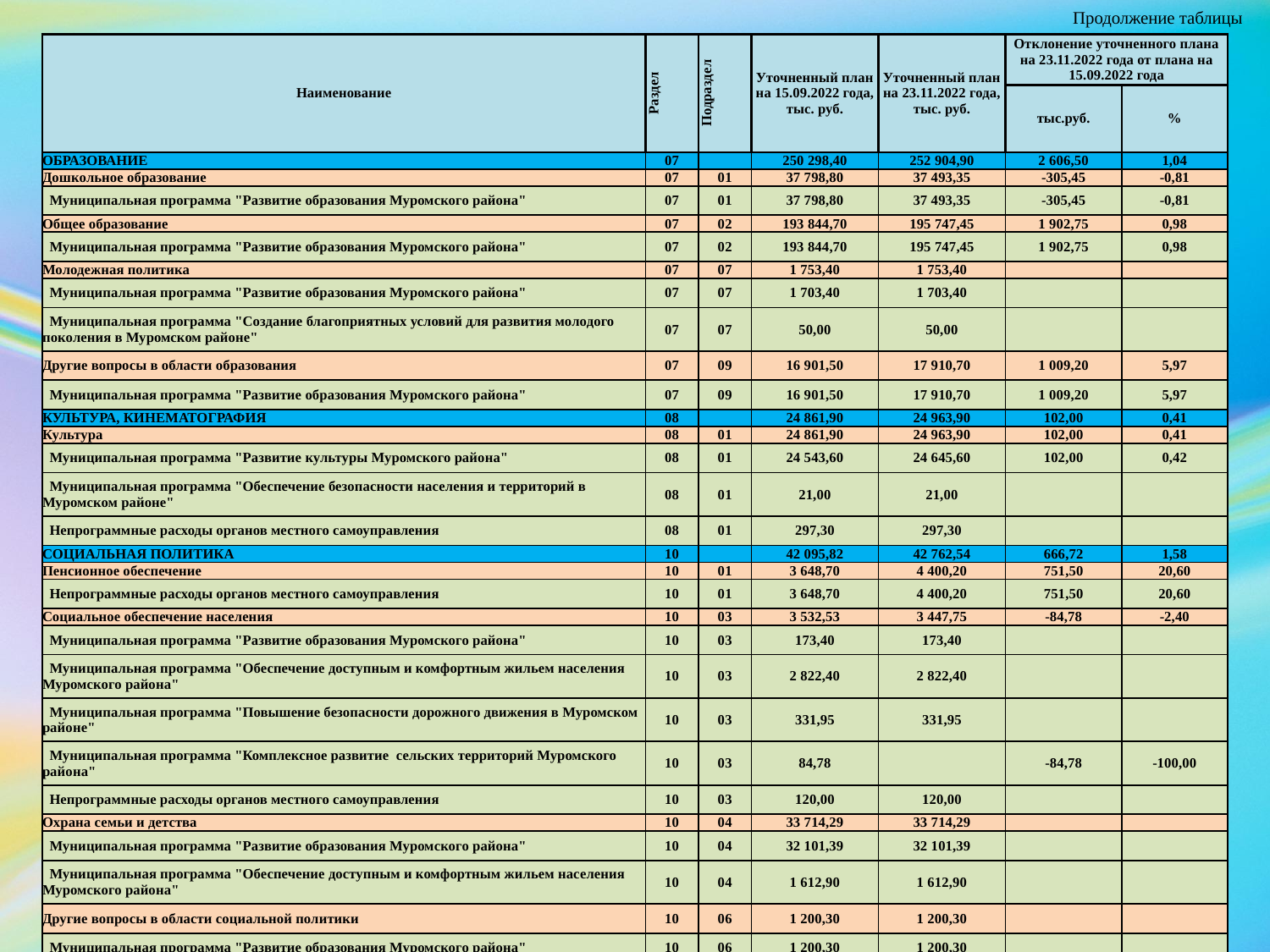

Продолжение таблицы
| Наименование | Раздел | Подраздел | Уточненный план на 15.09.2022 года, тыс. руб. | Уточненный план на 23.11.2022 года, тыс. руб. | Отклонение уточненного плана на 23.11.2022 года от плана на 15.09.2022 года |  |
| --- | --- | --- | --- | --- | --- | --- |
|  |  |  |  |  | тыс.руб. | % |
| ОБРАЗОВАНИЕ | 07 |  | 250 298,40 | 252 904,90 | 2 606,50 | 1,04 |
| Дошкольное образование | 07 | 01 | 37 798,80 | 37 493,35 | -305,45 | -0,81 |
| Муниципальная программа "Развитие образования Муромского района" | 07 | 01 | 37 798,80 | 37 493,35 | -305,45 | -0,81 |
| Общее образование | 07 | 02 | 193 844,70 | 195 747,45 | 1 902,75 | 0,98 |
| Муниципальная программа "Развитие образования Муромского района" | 07 | 02 | 193 844,70 | 195 747,45 | 1 902,75 | 0,98 |
| Молодежная политика | 07 | 07 | 1 753,40 | 1 753,40 |  |  |
| Муниципальная программа "Развитие образования Муромского района" | 07 | 07 | 1 703,40 | 1 703,40 |  |  |
| Муниципальная программа "Создание благоприятных условий для развития молодого поколения в Муромском районе" | 07 | 07 | 50,00 | 50,00 |  |  |
| Другие вопросы в области образования | 07 | 09 | 16 901,50 | 17 910,70 | 1 009,20 | 5,97 |
| Муниципальная программа "Развитие образования Муромского района" | 07 | 09 | 16 901,50 | 17 910,70 | 1 009,20 | 5,97 |
| КУЛЬТУРА, КИНЕМАТОГРАФИЯ | 08 |  | 24 861,90 | 24 963,90 | 102,00 | 0,41 |
| Культура | 08 | 01 | 24 861,90 | 24 963,90 | 102,00 | 0,41 |
| Муниципальная программа "Развитие культуры Муромского района" | 08 | 01 | 24 543,60 | 24 645,60 | 102,00 | 0,42 |
| Муниципальная программа "Обеспечение безопасности населения и территорий в Муромском районе" | 08 | 01 | 21,00 | 21,00 |  |  |
| Непрограммные расходы органов местного самоуправления | 08 | 01 | 297,30 | 297,30 |  |  |
| СОЦИАЛЬНАЯ ПОЛИТИКА | 10 |  | 42 095,82 | 42 762,54 | 666,72 | 1,58 |
| Пенсионное обеспечение | 10 | 01 | 3 648,70 | 4 400,20 | 751,50 | 20,60 |
| Непрограммные расходы органов местного самоуправления | 10 | 01 | 3 648,70 | 4 400,20 | 751,50 | 20,60 |
| Социальное обеспечение населения | 10 | 03 | 3 532,53 | 3 447,75 | -84,78 | -2,40 |
| Муниципальная программа "Развитие образования Муромского района" | 10 | 03 | 173,40 | 173,40 |  |  |
| Муниципальная программа "Обеспечение доступным и комфортным жильем населения Муромского района" | 10 | 03 | 2 822,40 | 2 822,40 |  |  |
| Муниципальная программа "Повышение безопасности дорожного движения в Муромском районе" | 10 | 03 | 331,95 | 331,95 |  |  |
| Муниципальная программа "Комплексное развитие сельских территорий Муромского района" | 10 | 03 | 84,78 |  | -84,78 | -100,00 |
| Непрограммные расходы органов местного самоуправления | 10 | 03 | 120,00 | 120,00 |  |  |
| Охрана семьи и детства | 10 | 04 | 33 714,29 | 33 714,29 |  |  |
| Муниципальная программа "Развитие образования Муромского района" | 10 | 04 | 32 101,39 | 32 101,39 |  |  |
| Муниципальная программа "Обеспечение доступным и комфортным жильем населения Муромского района" | 10 | 04 | 1 612,90 | 1 612,90 |  |  |
| Другие вопросы в области социальной политики | 10 | 06 | 1 200,30 | 1 200,30 |  |  |
| Муниципальная программа "Развитие образования Муромского района" | 10 | 06 | 1 200,30 | 1 200,30 |  |  |